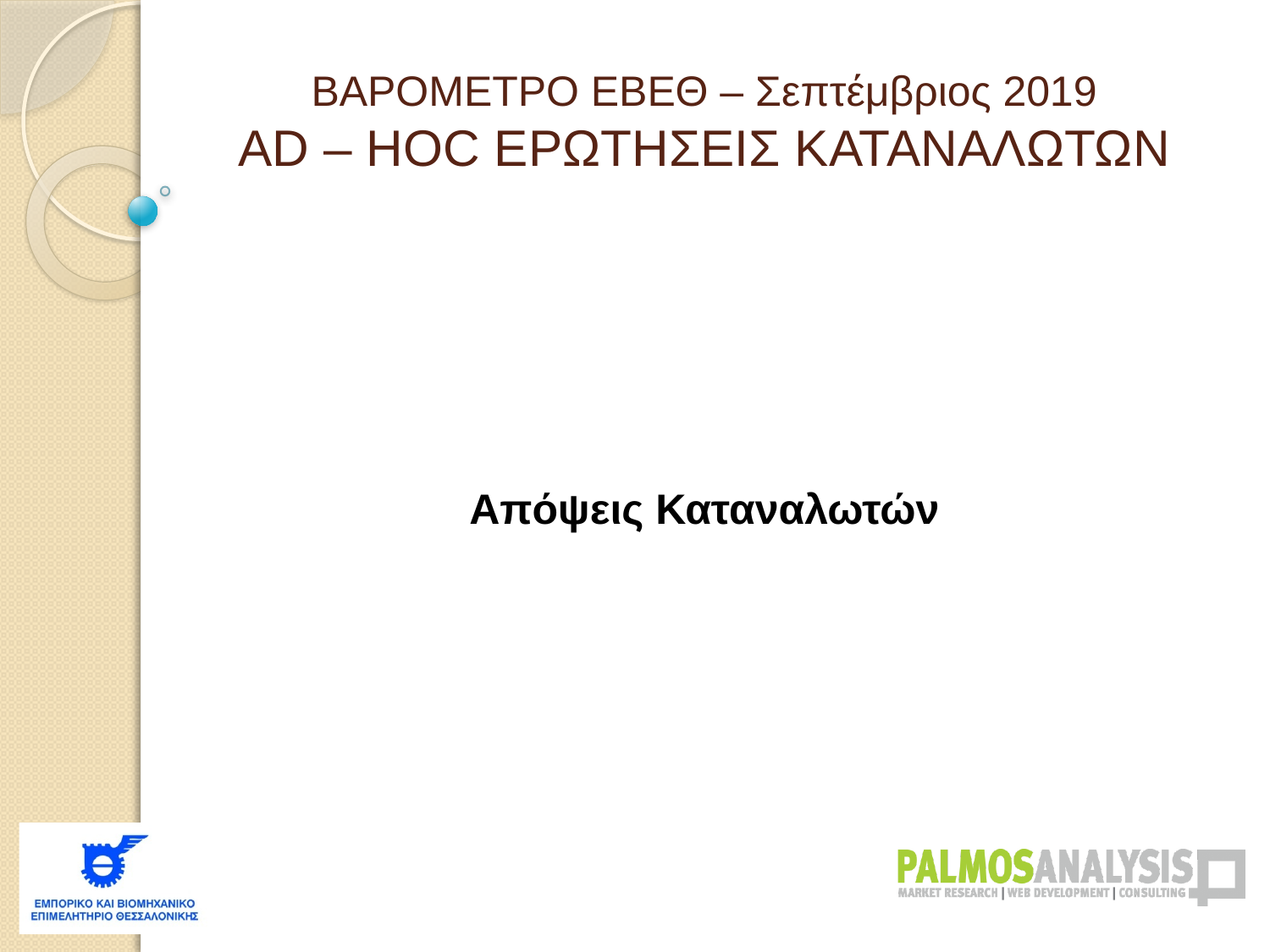

ΒΑΡΟΜΕΤΡΟ ΕΒΕΘ – Σεπτέμβριος 2019
AD – HOC ΕΡΩΤΗΣΕΙΣ ΚΑΤΑΝΑΛΩΤΩΝ
Απόψεις Καταναλωτών